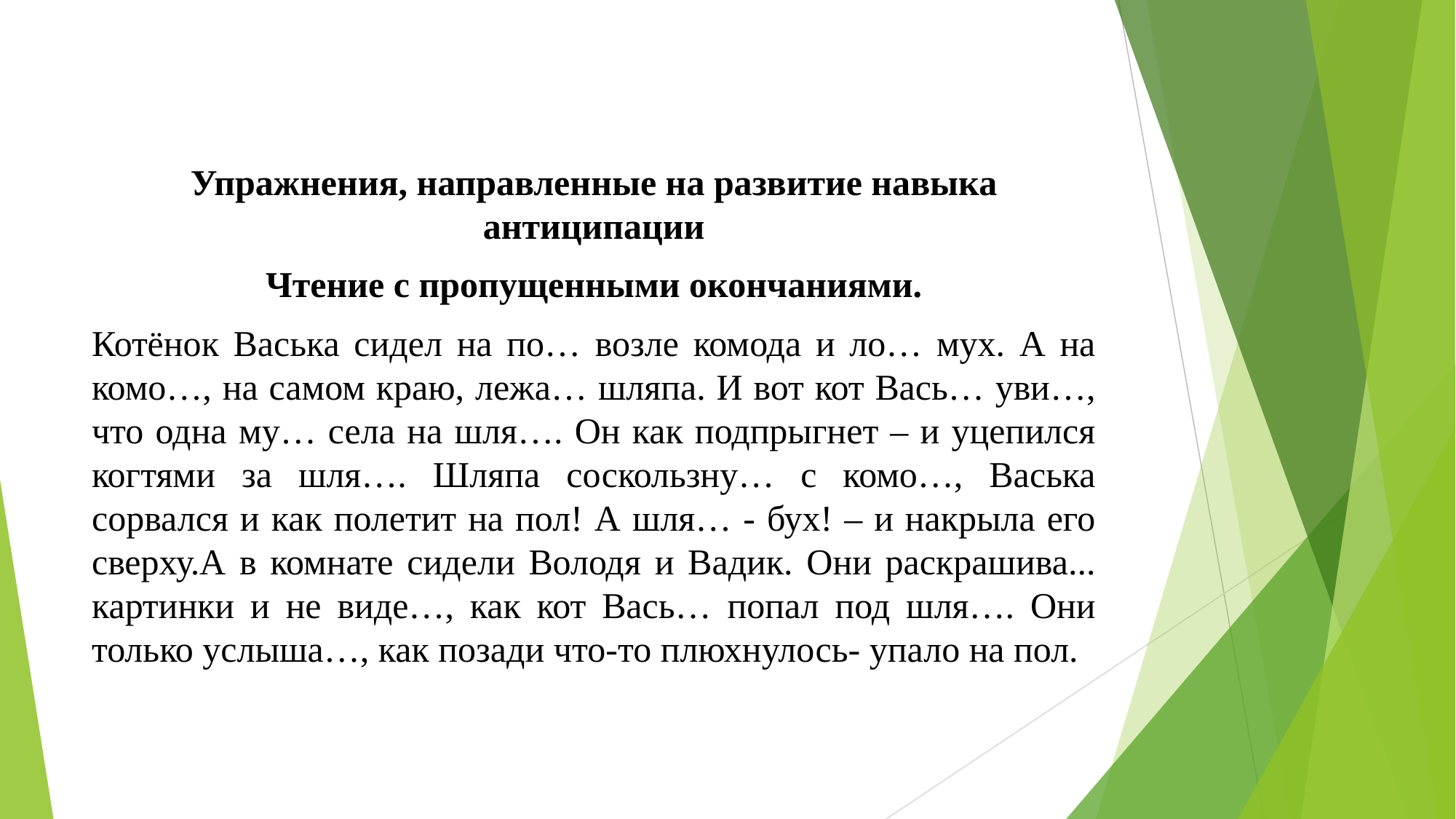

Упражнения, направленные на развитие навыка антиципации
Чтение с пропущенными окончаниями.
Котёнок Васька сидел на по… возле комода и ло… мух. А на комо…, на самом краю, лежа… шляпа. И вот кот Вась… уви…, что одна му… села на шля…. Он как подпрыгнет – и уцепился когтями за шля…. Шляпа соскользну… с комо…, Васька сорвался и как полетит на пол! А шля… - бух! – и накрыла его сверху.А в комнате сидели Володя и Вадик. Они раскрашива... картинки и не виде…, как кот Вась… попал под шля…. Они только услыша…, как позади что-то плюхнулось- упало на пол.